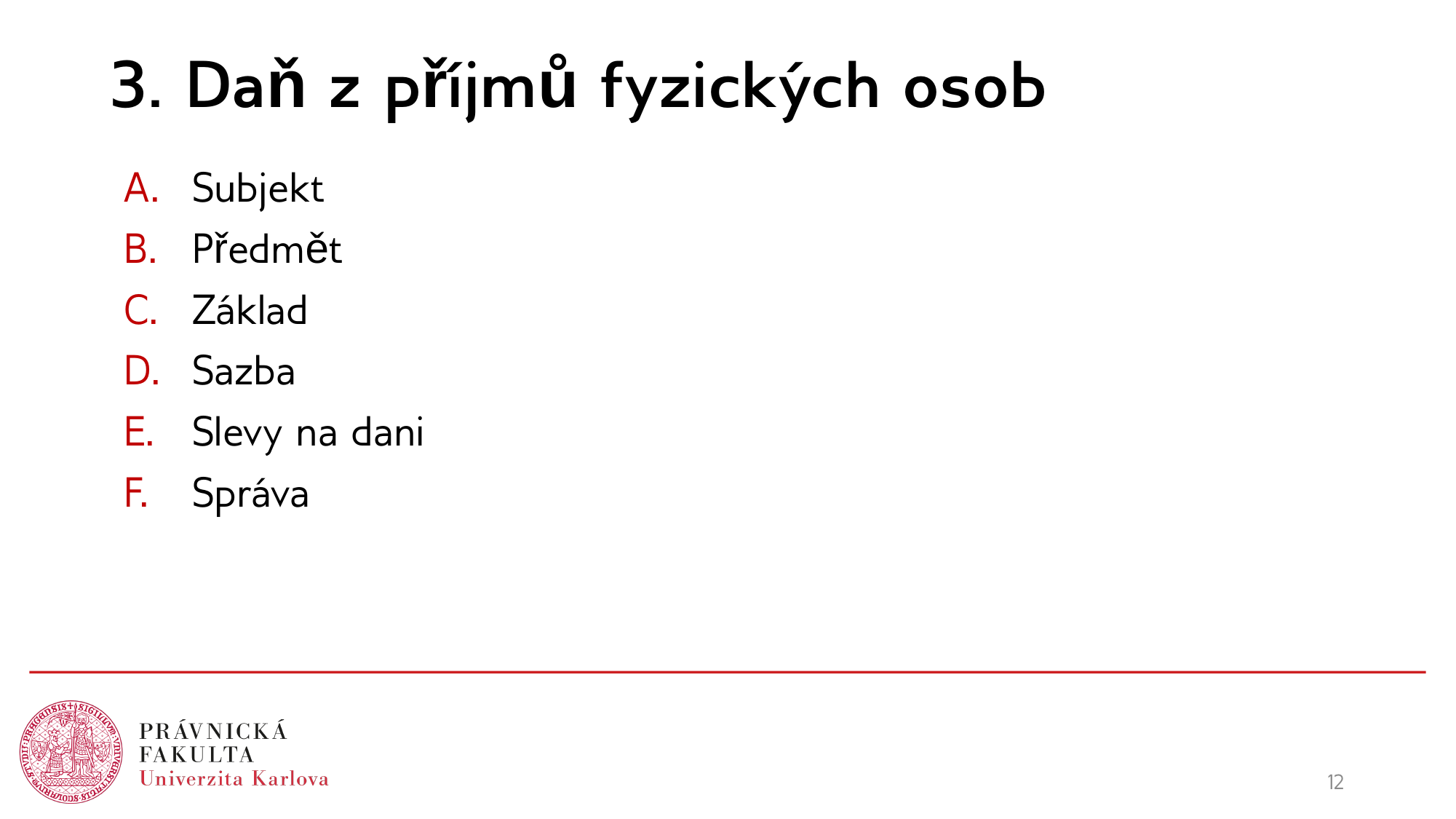

# 3. Daň z příjmů fyzických osob
Subjekt
Předmět
Základ
Sazba
Slevy na dani
Správa
12